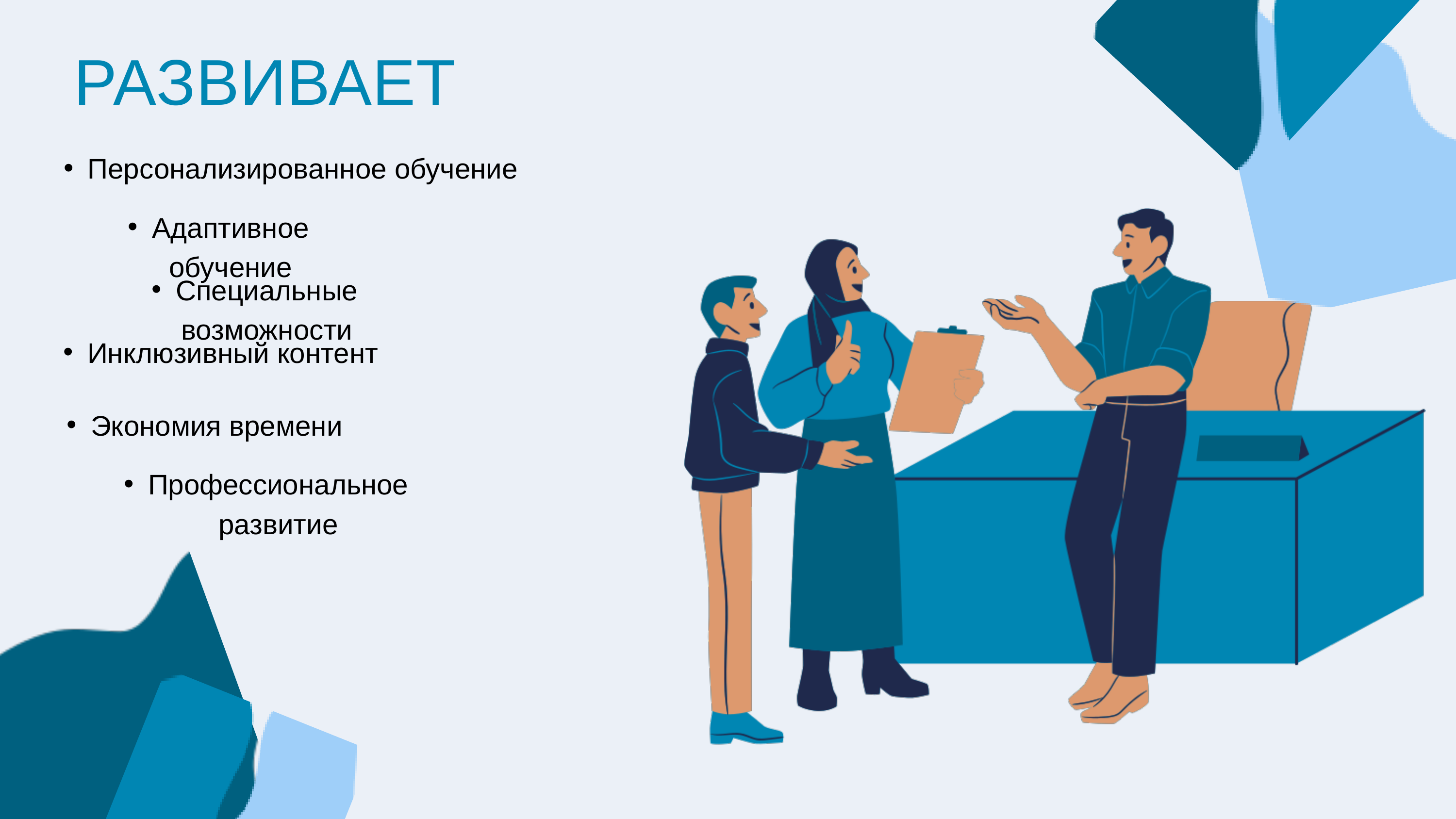

РАЗВИВАЕТ
Персонализированное обучение
Адаптивное обучение

Специальные возможности
Инклюзивный контент
Экономия времени
Профессиональное развитие